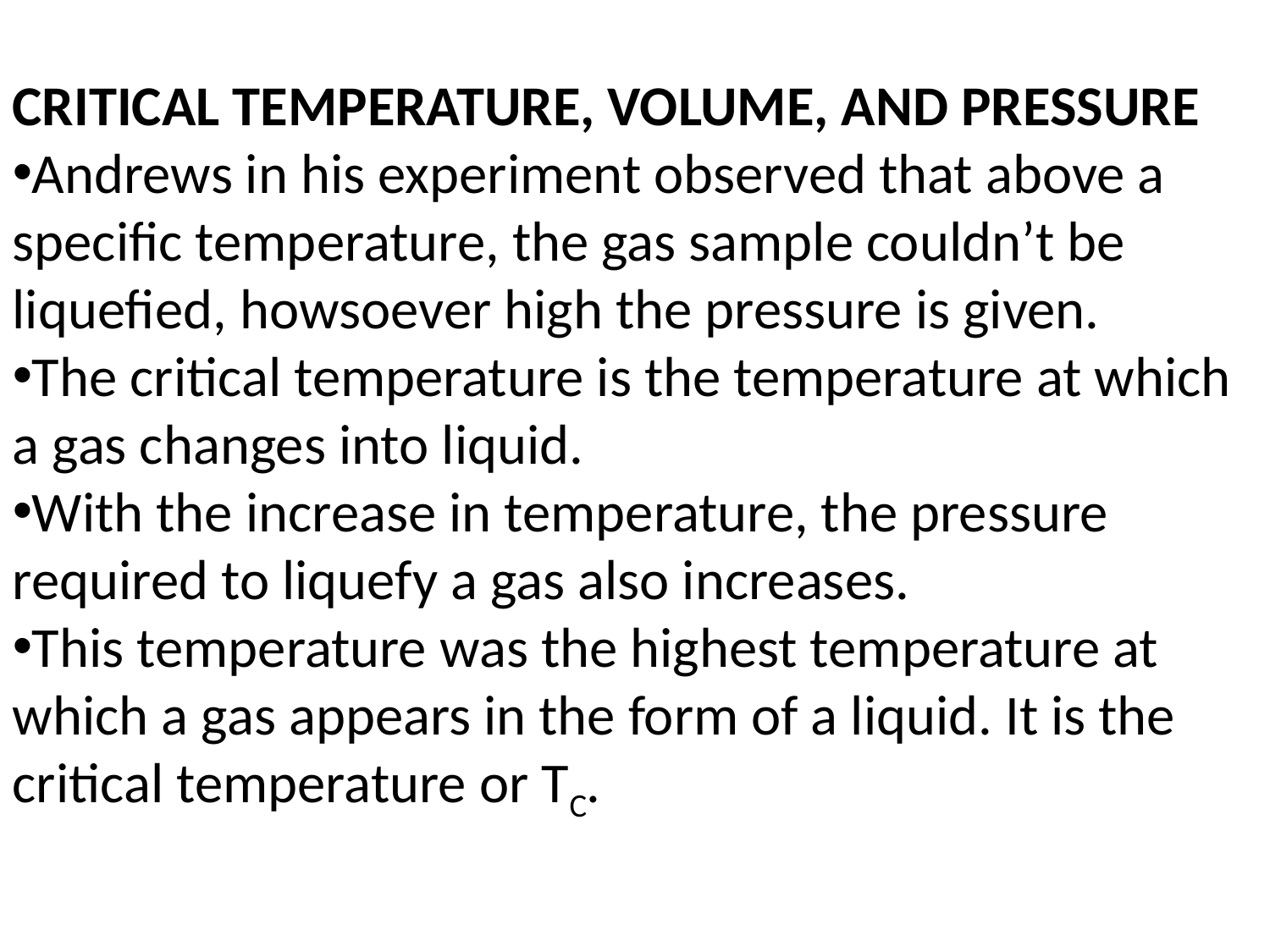

CRITICAL TEMPERATURE, VOLUME, AND PRESSURE
Andrews in his experiment observed that above a specific temperature, the gas sample couldn’t be liquefied, howsoever high the pressure is given.
The critical temperature is the temperature at which a gas changes into liquid.
With the increase in temperature, the pressure required to liquefy a gas also increases.
This temperature was the highest temperature at which a gas appears in the form of a liquid. It is the critical temperature or TC.